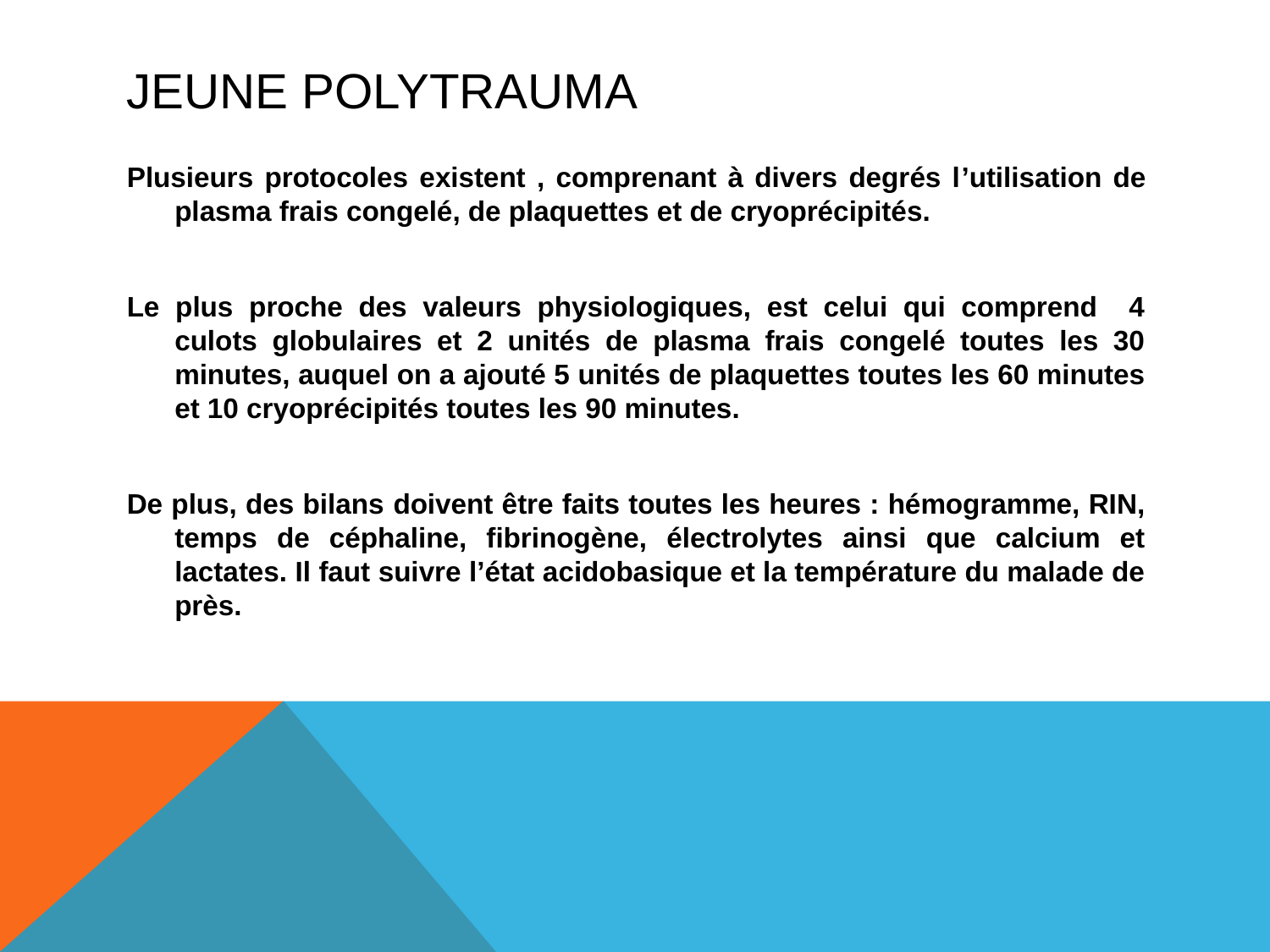

# JEUNE POLYTRAUMA
Plusieurs protocoles existent , comprenant à divers degrés l’utilisation de plasma frais congelé, de plaquettes et de cryoprécipités.

Le plus proche des valeurs physiologiques, est celui qui comprend  4 culots globulaires et 2 unités de plasma frais congelé toutes les 30 minutes, auquel on a ajouté 5 unités de plaquettes toutes les 60 minutes et 10 cryoprécipités toutes les 90 minutes.

De plus, des bilans doivent être faits toutes les heures : hémogramme, RIN, temps de céphaline, fibrinogène, électrolytes ainsi que calcium et lactates. Il faut suivre l’état acidobasique et la température du malade de près.